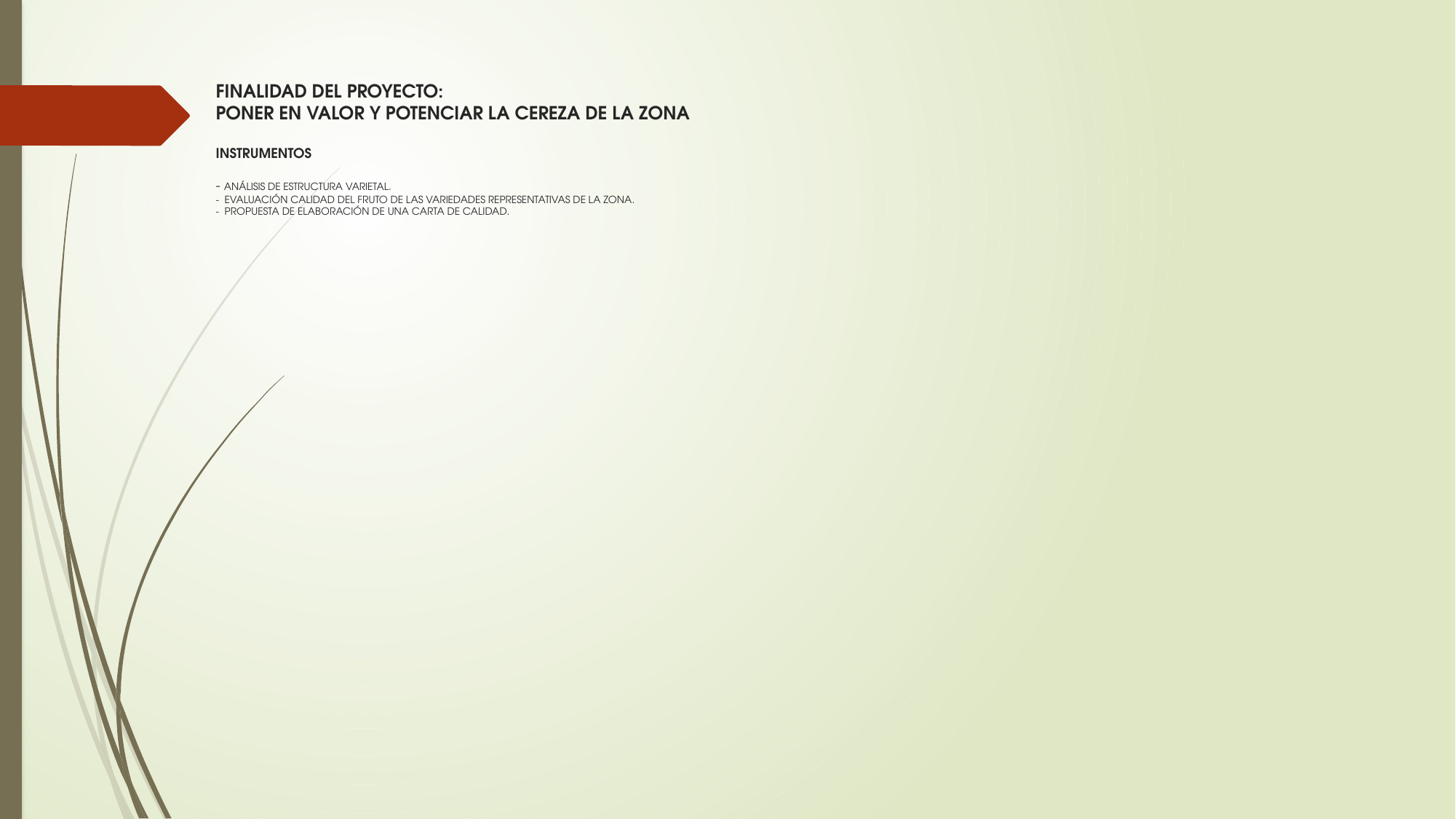

# FINALIDAD DEL PROYECTO: PONER EN VALOR Y POTENCIAR LA CEREZA DE LA ZONA INSTRUMENTOS - ANÁLISIS DE ESTRUCTURA VARIETAL. -  EVALUACIÓN CALIDAD DEL FRUTO DE LAS VARIEDADES REPRESENTATIVAS DE LA ZONA. -  PROPUESTA DE ELABORACIÓN DE UNA CARTA DE CALIDAD.